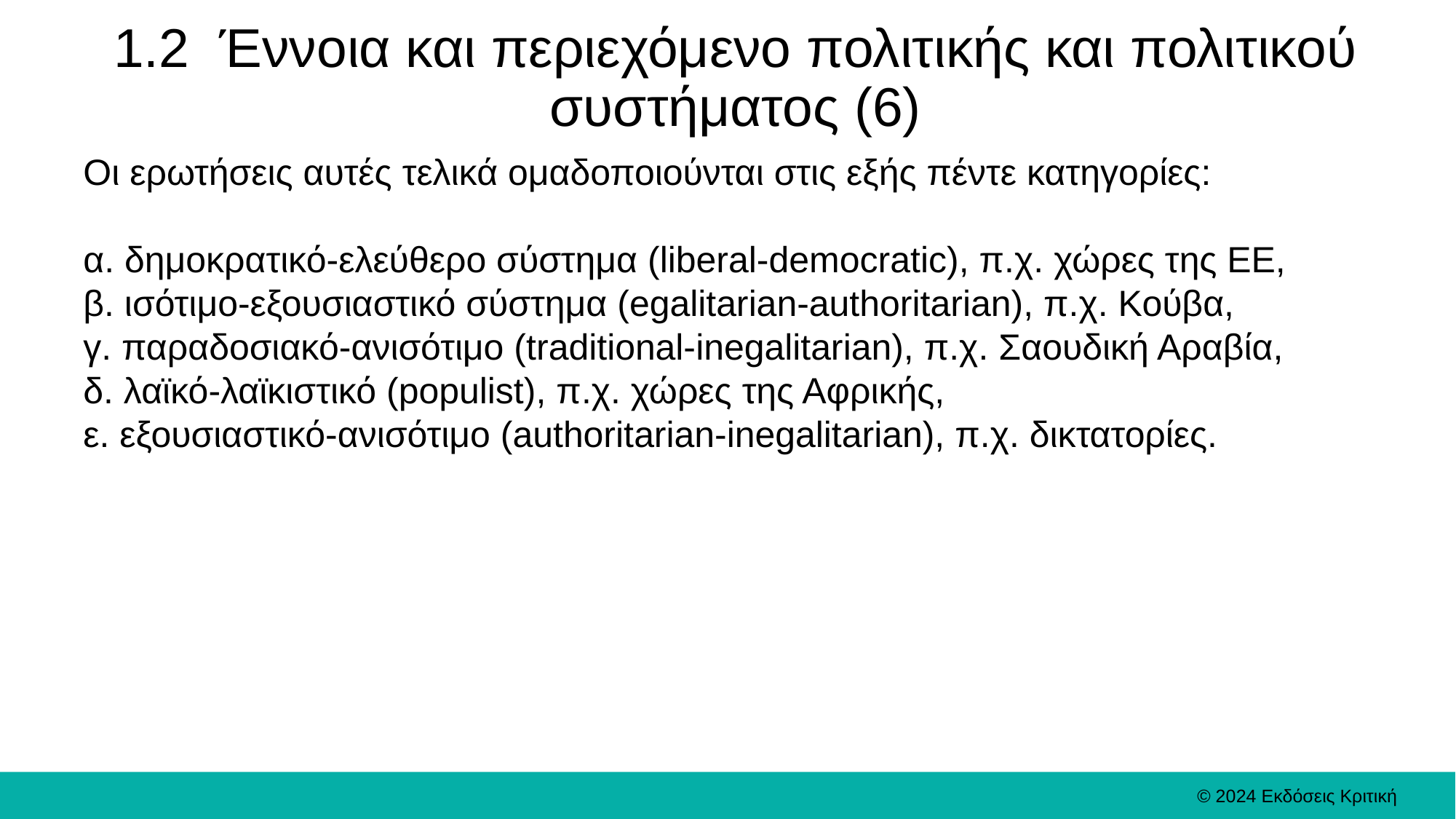

# 1.2  Έννοια και περιεχόμενο πολιτικής και πολιτικού συστήματος (6)
Οι ερωτήσεις αυτές τελικά ομαδοποιούνται στις εξής πέντε κατηγορίες:

α. δημοκρατικό-ελεύθερο σύστημα (liberal-democratic), π.χ. χώρες της ΕΕ,
β. ισότιμο-εξουσιαστικό σύστημα (egalitarian-authoritarian), π.χ. Κούβα,
γ. παραδοσιακό-ανισότιμο (traditional-inegalitarian), π.χ. Σαουδική Αραβία,
δ. λαϊκό-λαϊκιστικό (populist), π.χ. χώρες της Αφρικής,
ε. εξουσιαστικό-ανισότιμο (authoritarian-inegalitarian), π.χ. δικτατορίες.

© 2024 Εκδόσεις Κριτική